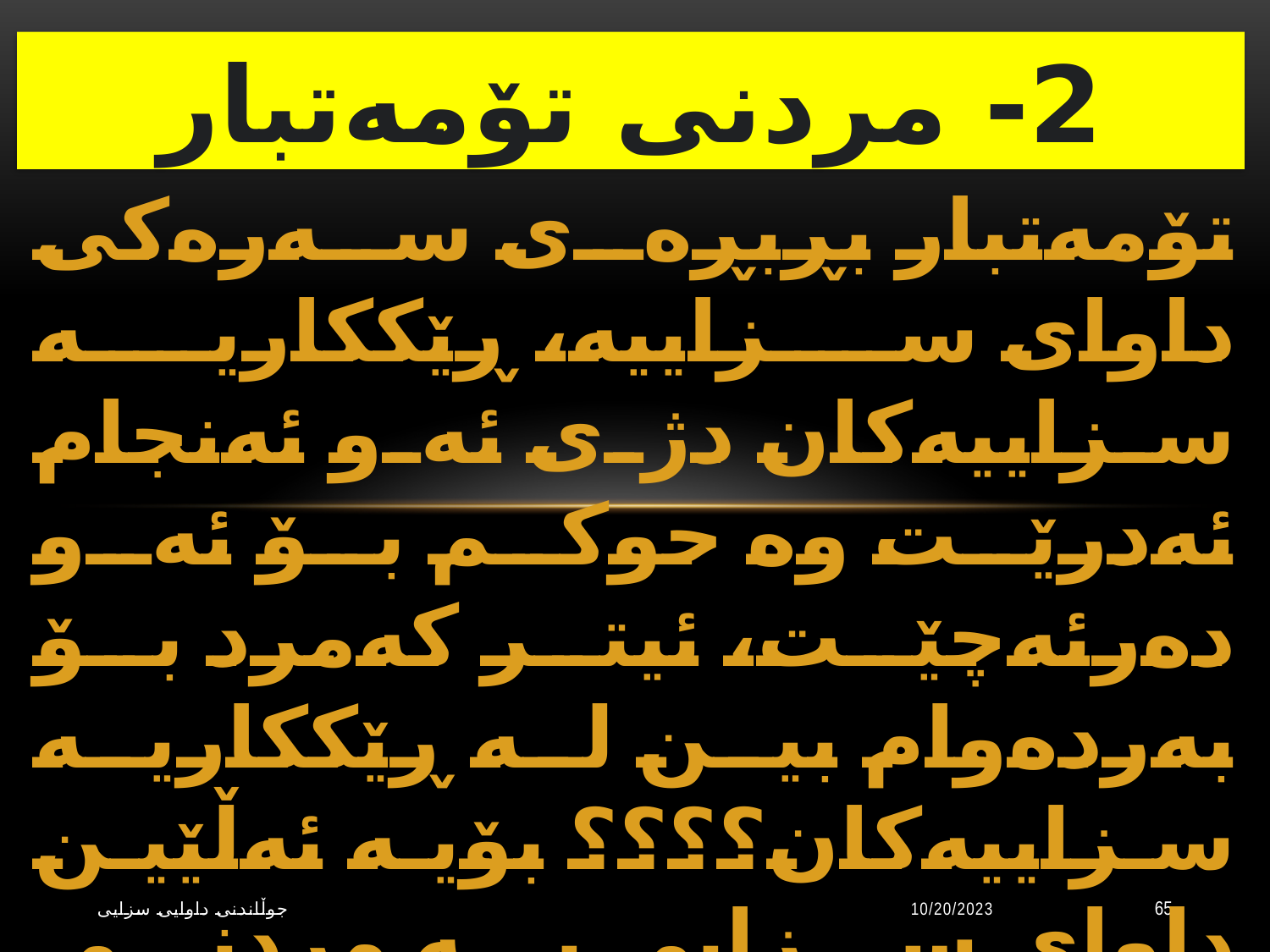

# 2- مردنی تۆمەتبار
تۆمەتبار بڕبڕەی سەرەكی داوای سزاییە، ڕێككاریە سزاییەكان دژی ئەو ئەنجام ئەدرێت وە حوكم بۆ ئەو دەرئەچێت، ئیتر كەمرد بۆ بەردەوام بین لە ڕێككاریە سزاییەكان؟؟؟؟ بۆیە ئەڵێین داوای سزایی بە مردنی تۆمەتبار كۆتایی پێدێت.

جوڵاندنى داوایی سزایی
10/20/2023
65